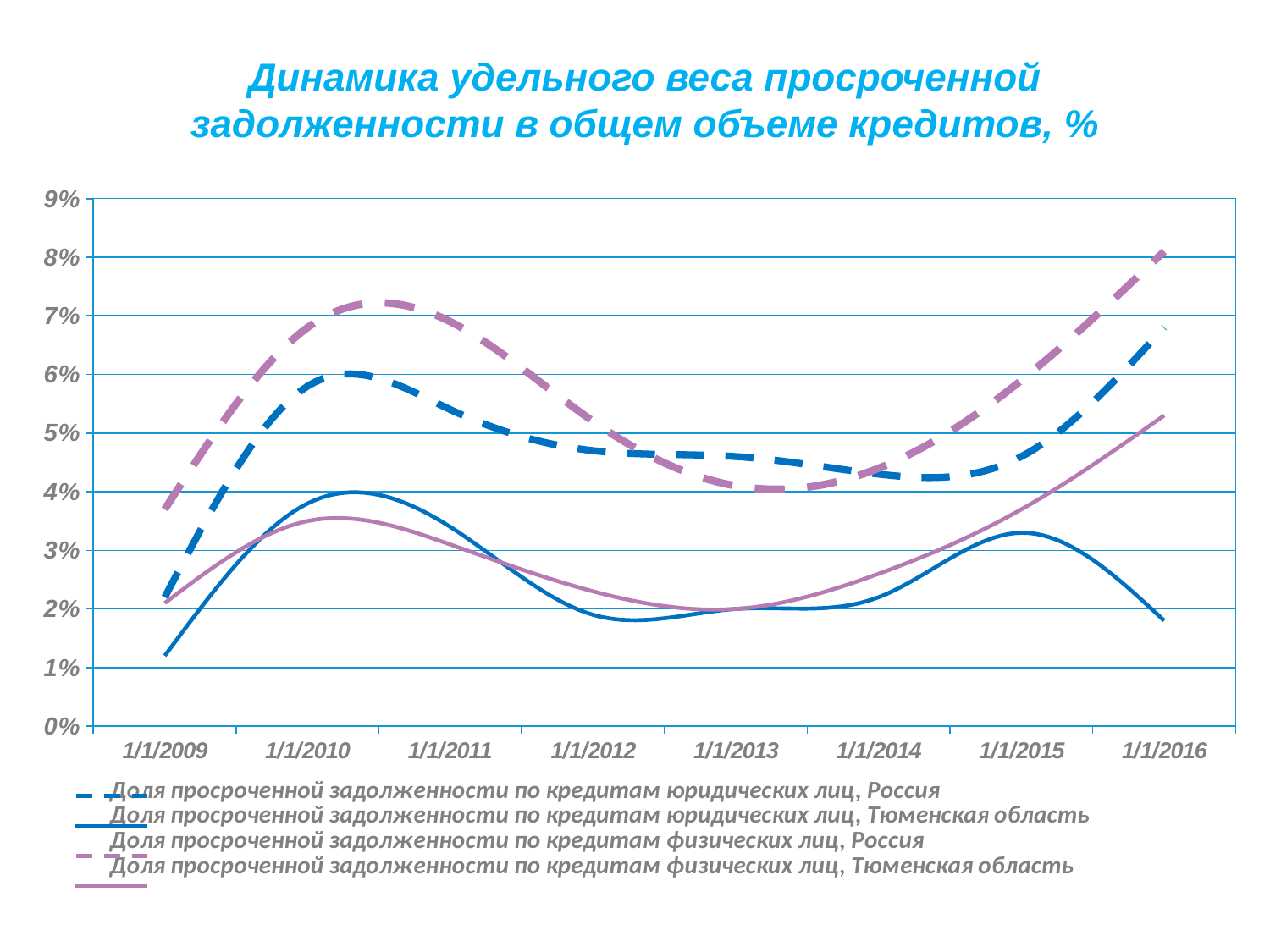

Динамика удельного веса просроченной задолженности в общем объеме кредитов, %

### Chart

| Category | Доля просроченной задолженности в общей сумме задолженности по кредитам юридических лиц (Тюменская область) | Доля просроченной задолженности в общей сумме задолженности по кредитам физических  лиц (Тюменская область) | Доля просроченной задолженности в общей сумме задолженности по кредитам юридических лиц (Россия) | Доля просроченной задолженности в общей сумме задолженности по кредитам физических лиц (Россия) |
|---|---|---|---|---|
| 39814 | 0.012000000000000002 | 0.021000000000000005 | 0.022000000000000006 | 0.037000000000000005 |
| 40179 | 0.038000000000000006 | 0.035 | 0.058 | 0.068 |
| 40544 | 0.034 | 0.031000000000000003 | 0.054000000000000006 | 0.069 |
| 40909 | 0.019000000000000003 | 0.023000000000000003 | 0.04700000000000001 | 0.052000000000000005 |
| 41275 | 0.020000000000000004 | 0.020000000000000004 | 0.046000000000000006 | 0.04100000000000001 |
| 41640 | 0.022000000000000006 | 0.026000000000000006 | 0.04300000000000001 | 0.04400000000000001 |
| 42005 | 0.033 | 0.037000000000000005 | 0.046000000000000006 | 0.059000000000000004 |
| 42370 | 0.018000000000000002 | 0.053000000000000005 | 0.068 | 0.08100000000000002 |